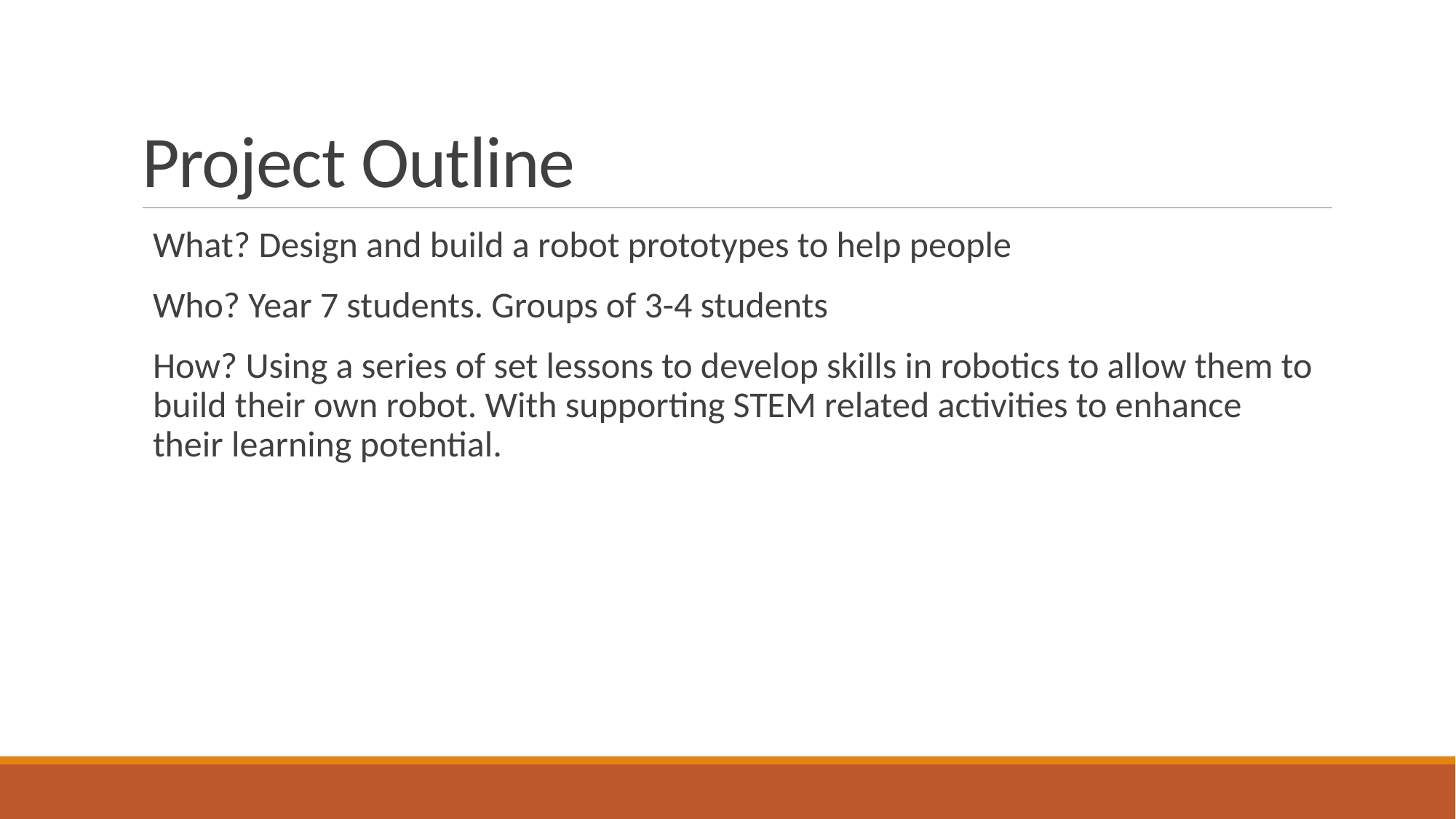

# Project Outline
What? Design and build a robot prototypes to help people
Who? Year 7 students. Groups of 3-4 students
How? Using a series of set lessons to develop skills in robotics to allow them to build their own robot. With supporting STEM related activities to enhance their learning potential.